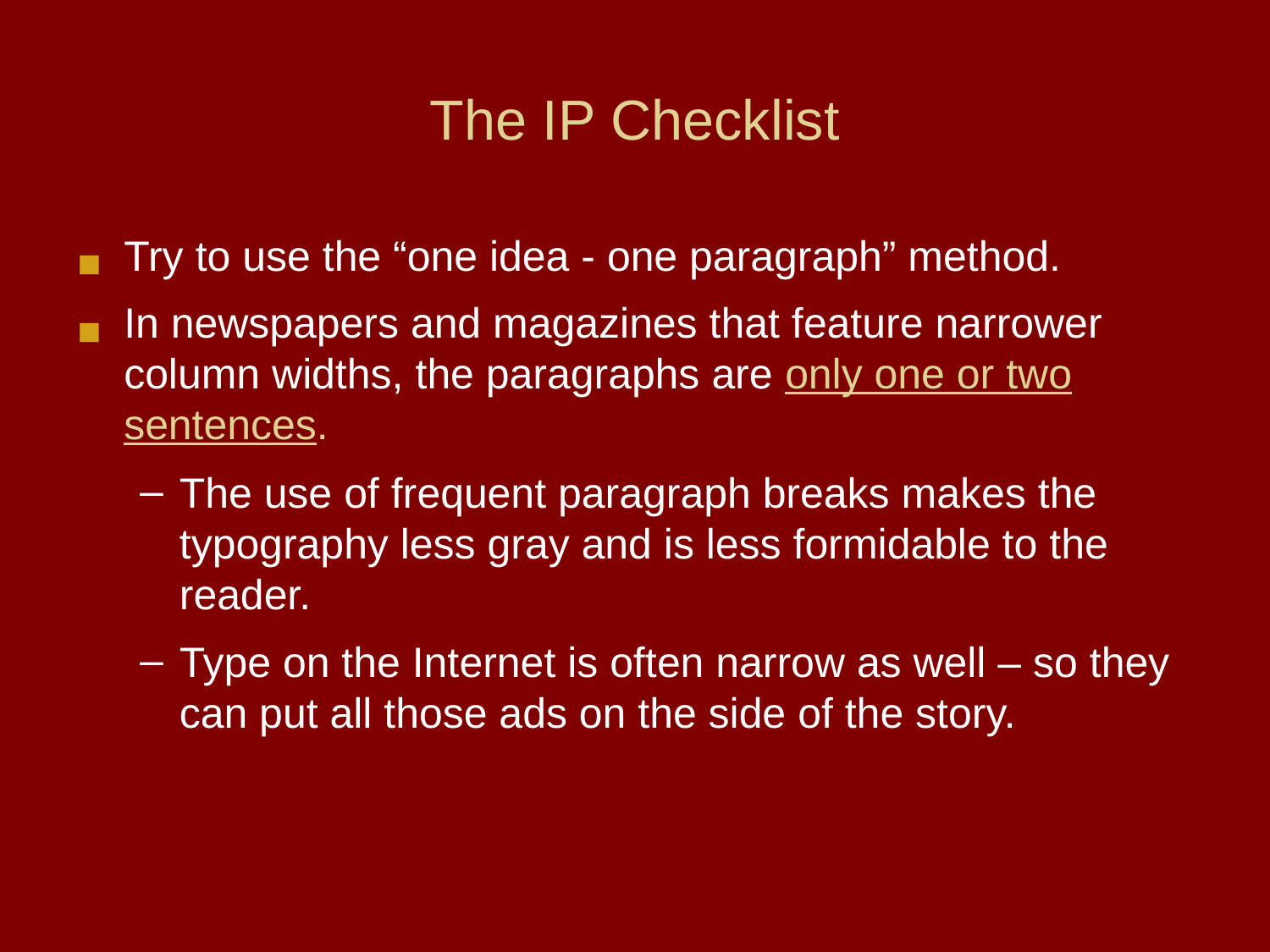

# The IP Checklist
Try to use the “one idea - one paragraph” method.
In newspapers and magazines that feature narrower column widths, the paragraphs are only one or two sentences.
The use of frequent paragraph breaks makes the typography less gray and is less formidable to the reader.
Type on the Internet is often narrow as well – so they can put all those ads on the side of the story.